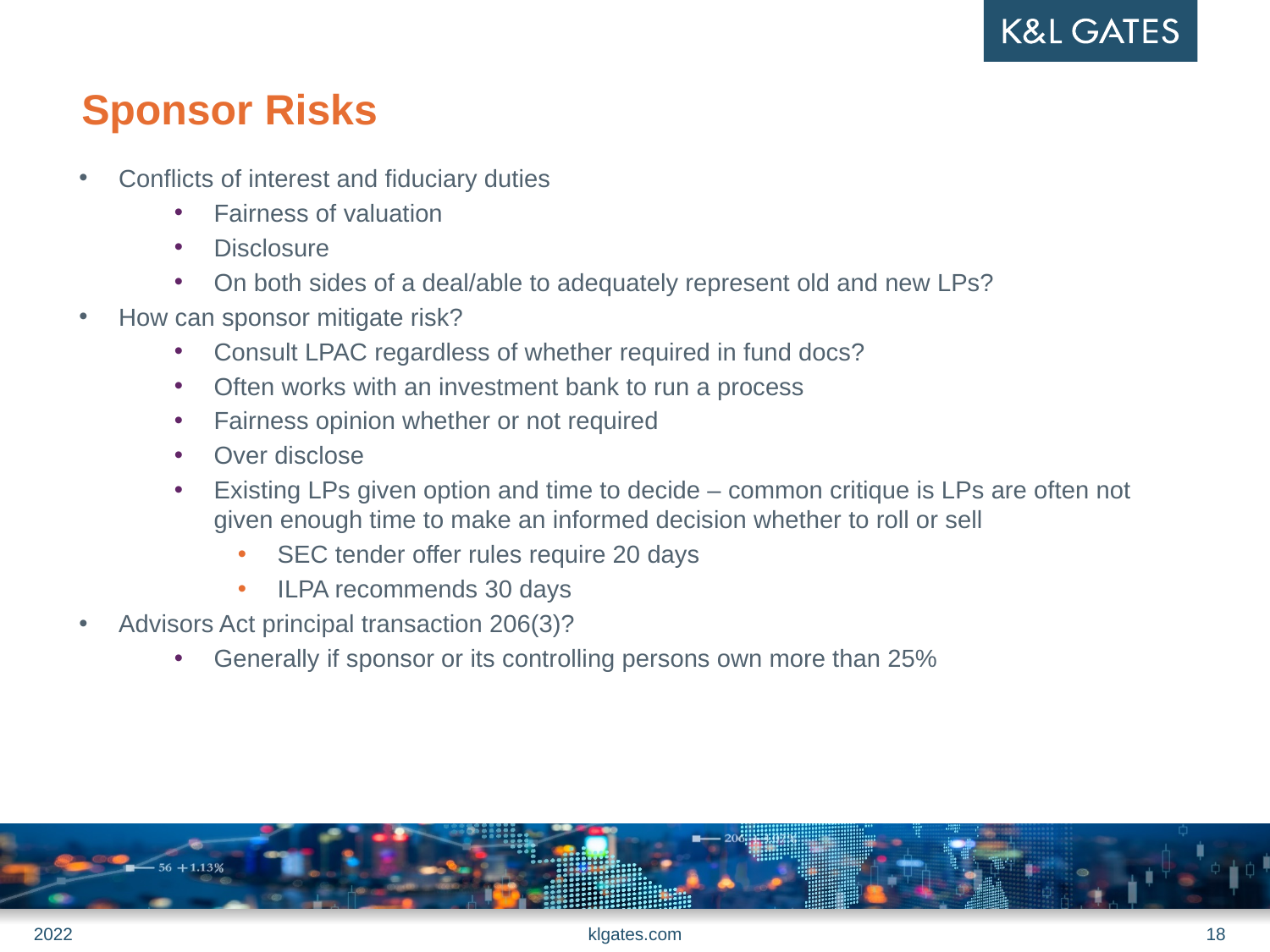

# Sponsor Risks
Conflicts of interest and fiduciary duties
Fairness of valuation
Disclosure
On both sides of a deal/able to adequately represent old and new LPs?
How can sponsor mitigate risk?
Consult LPAC regardless of whether required in fund docs?
Often works with an investment bank to run a process
Fairness opinion whether or not required
Over disclose
Existing LPs given option and time to decide – common critique is LPs are often not given enough time to make an informed decision whether to roll or sell
SEC tender offer rules require 20 days
ILPA recommends 30 days
Advisors Act principal transaction 206(3)?
Generally if sponsor or its controlling persons own more than 25%

2022
klgates.com
18